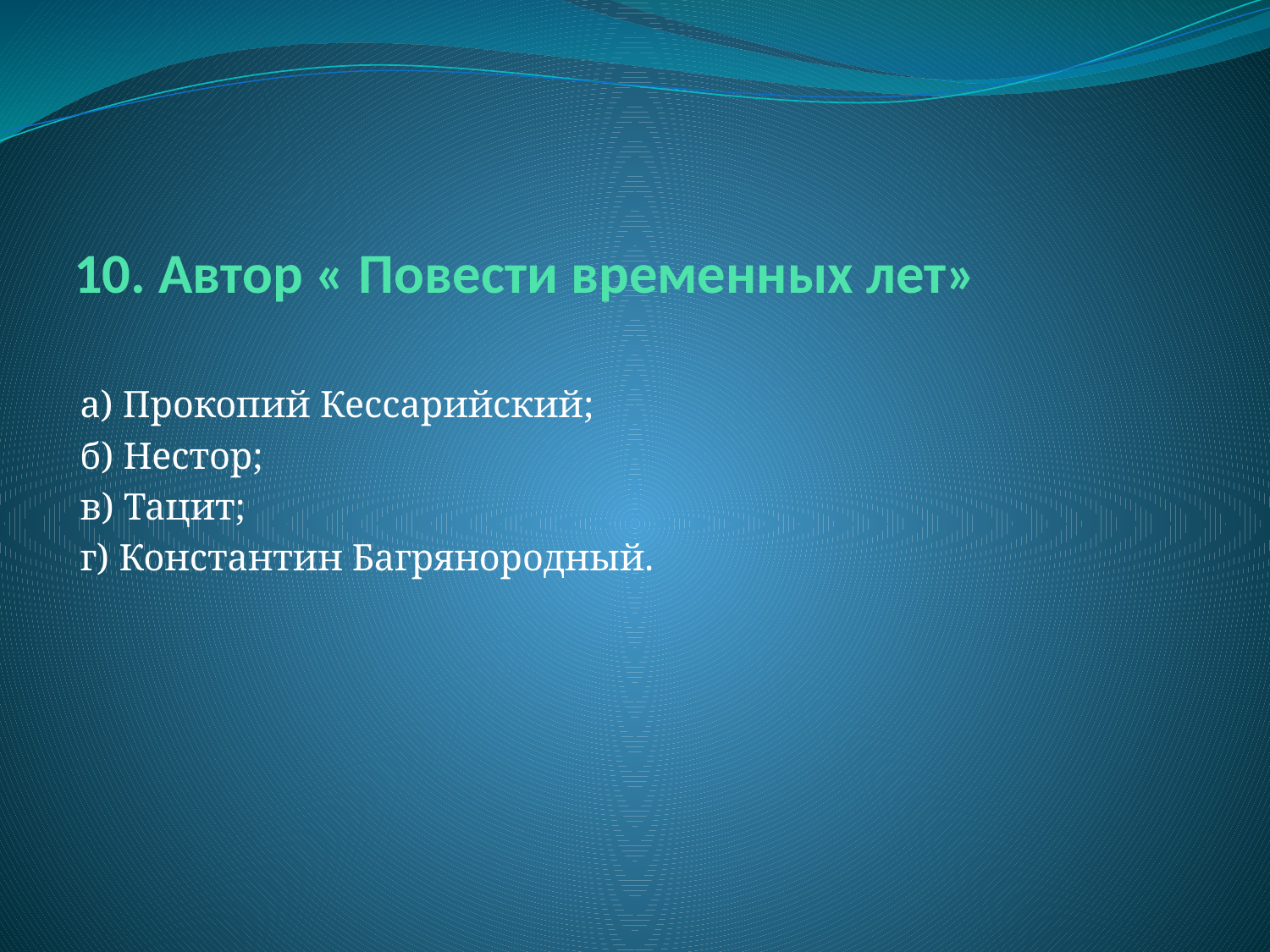

# 10. Автор « Повести временных лет»
а) Прокопий Кессарийский;
б) Нестор;
в) Тацит;
г) Константин Багрянородный.